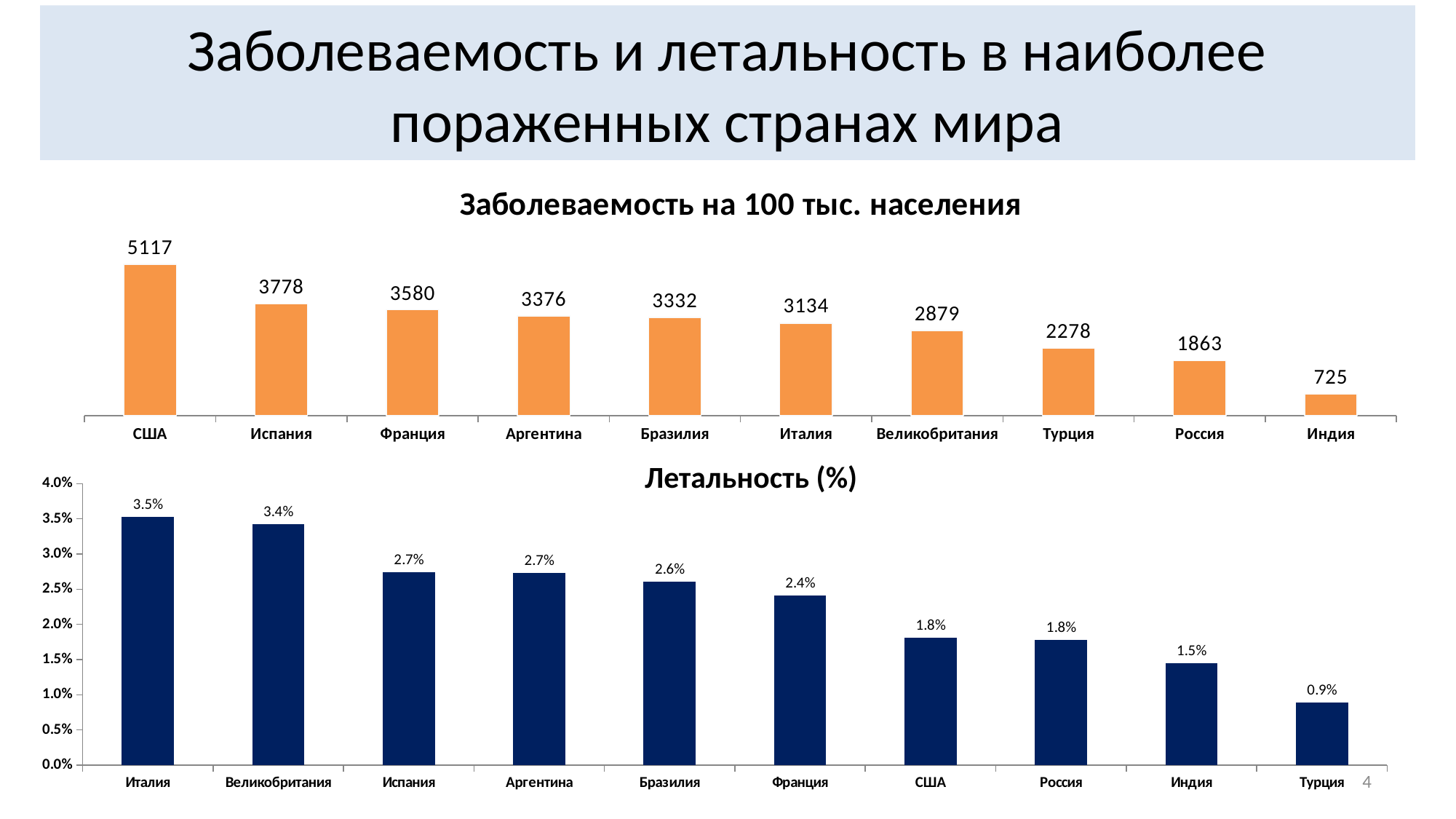

# Заболеваемость и летальность в наиболее пораженных странах мира

### Chart: Заболеваемость на 100 тыс. населения

| Category | На 100 тыс. |
|---|---|
| США | 5117.0416056334025 |
| Испания | 3778.212216514237 |
| Франция | 3579.930809646452 |
| Аргентина | 3375.81103793095 |
| Бразилия | 3331.5048704973947 |
| Италия | 3134.1919811107623 |
| Великобритания | 2878.9484531602807 |
| Турция | 2278.1719470913854 |
| Россия | 1863.3596411386304 |
| Индия | 724.5253496962588 |
Летальность (%)

### Chart

| Category |  |
|---|---|
| Италия | 0.035239367336389604 |
| Великобритания | 0.03419855571584626 |
| Испания | 0.02740442905559722 |
| Аргентина | 0.027266806675605094 |
| Бразилия | 0.026096467805053203 |
| Франция | 0.024125338826494064 |
| США | 0.018119356219817757 |
| Россия | 0.017760035458632695 |
| Индия | 0.014507457150718743 |
| Турция | 0.00887942681253939 |
4